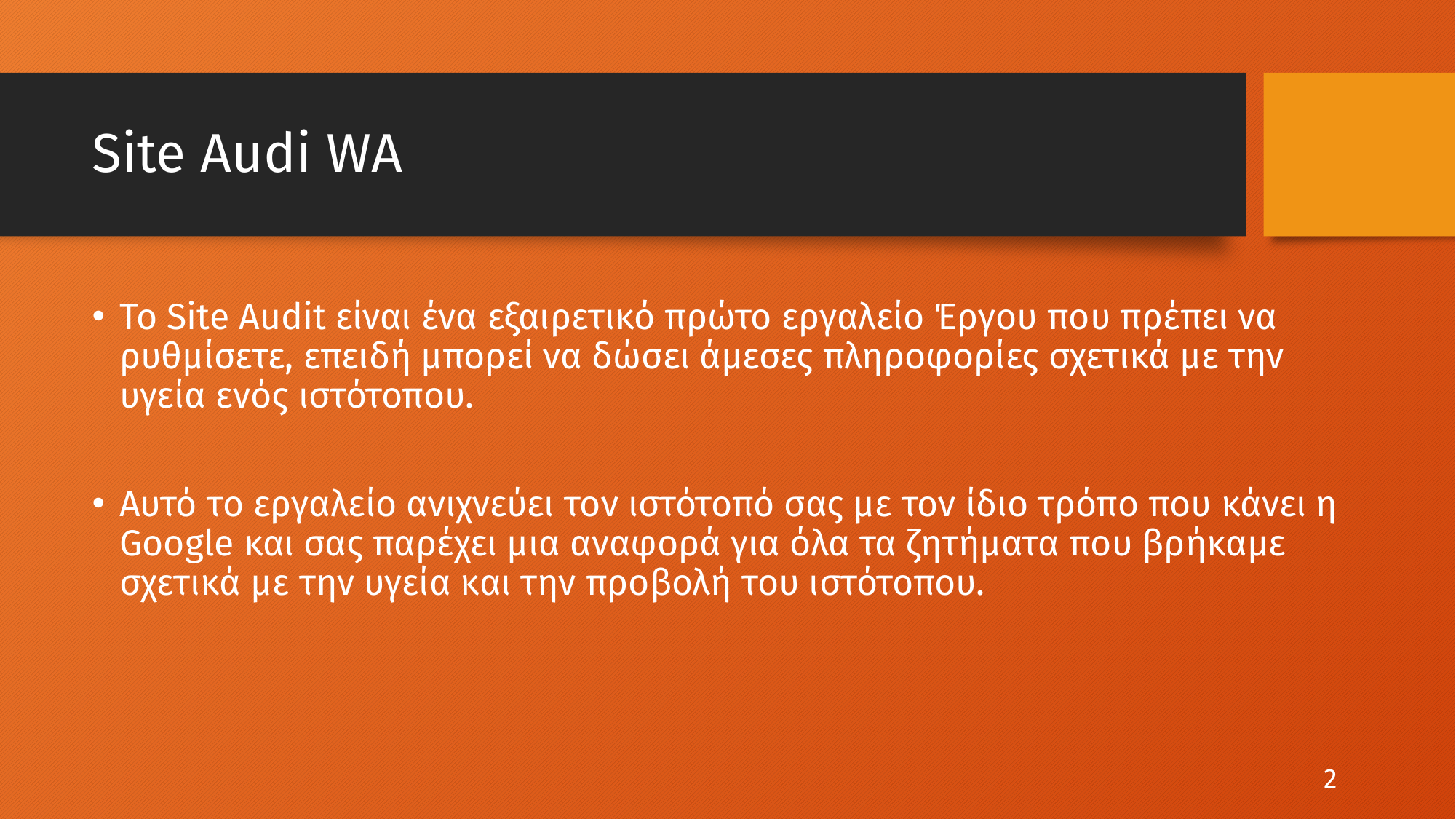

# Site Audi WA

Το Site Audit είναι ένα εξαιρετικό πρώτο εργαλείο Έργου που πρέπει να ρυθμίσετε, επειδή μπορεί να δώσει άμεσες πληροφορίες σχετικά με την υγεία ενός ιστότοπου.

Αυτό το εργαλείο ανιχνεύει τον ιστότοπό σας με τον ίδιο τρόπο που κάνει η Google και σας παρέχει μια αναφορά για όλα τα ζητήματα που βρήκαμε σχετικά με την υγεία και την προβολή του ιστότοπου.
2